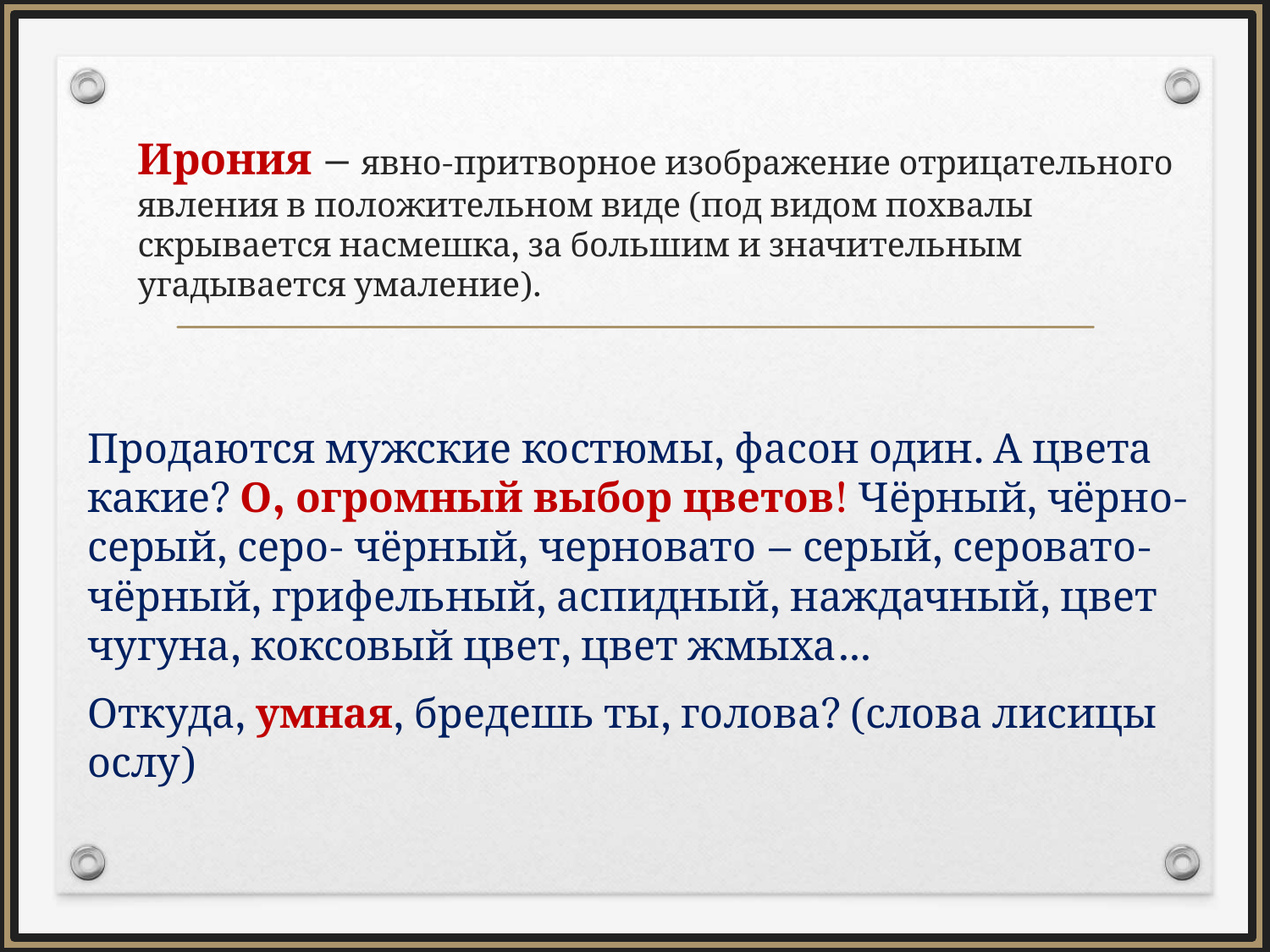

# Ирония – явно-притворное изображение отрицательного явления в положительном виде (под видом похвалы скрывается насмешка, за большим и значительным угадывается умаление).
Продаются мужские костюмы, фасон один. А цвета какие? О, огромный выбор цветов! Чёрный, чёрно- серый, серо- чёрный, черновато – серый, серовато- чёрный, грифельный, аспидный, наждачный, цвет чугуна, коксовый цвет, цвет жмыха…
Откуда, умная, бредешь ты, голова? (слова лисицы ослу)